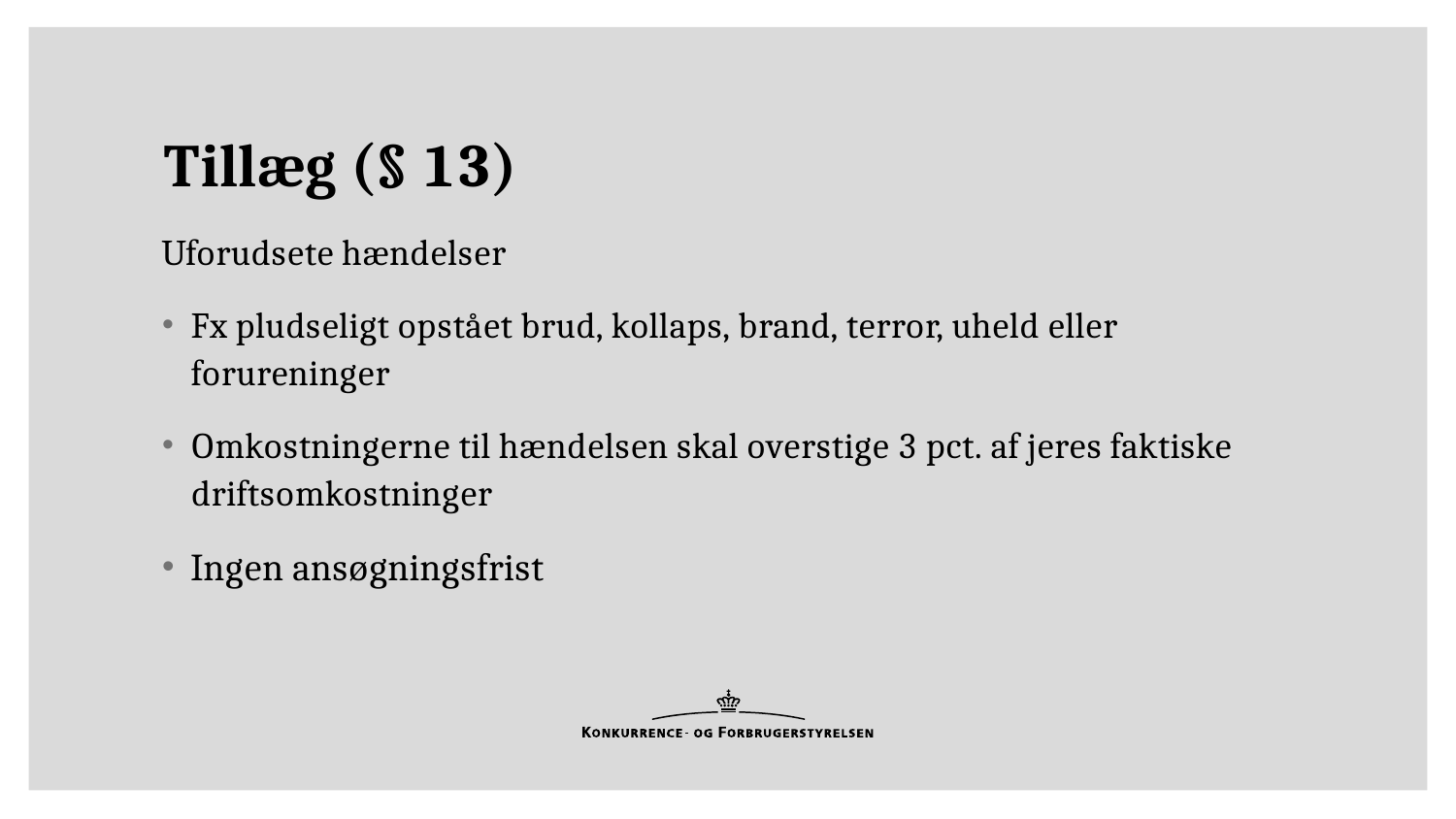

# Tillæg (§ 13)
Uforudsete hændelser
Fx pludseligt opstået brud, kollaps, brand, terror, uheld eller forureninger
Omkostningerne til hændelsen skal overstige 3 pct. af jeres faktiske driftsomkostninger
Ingen ansøgningsfrist